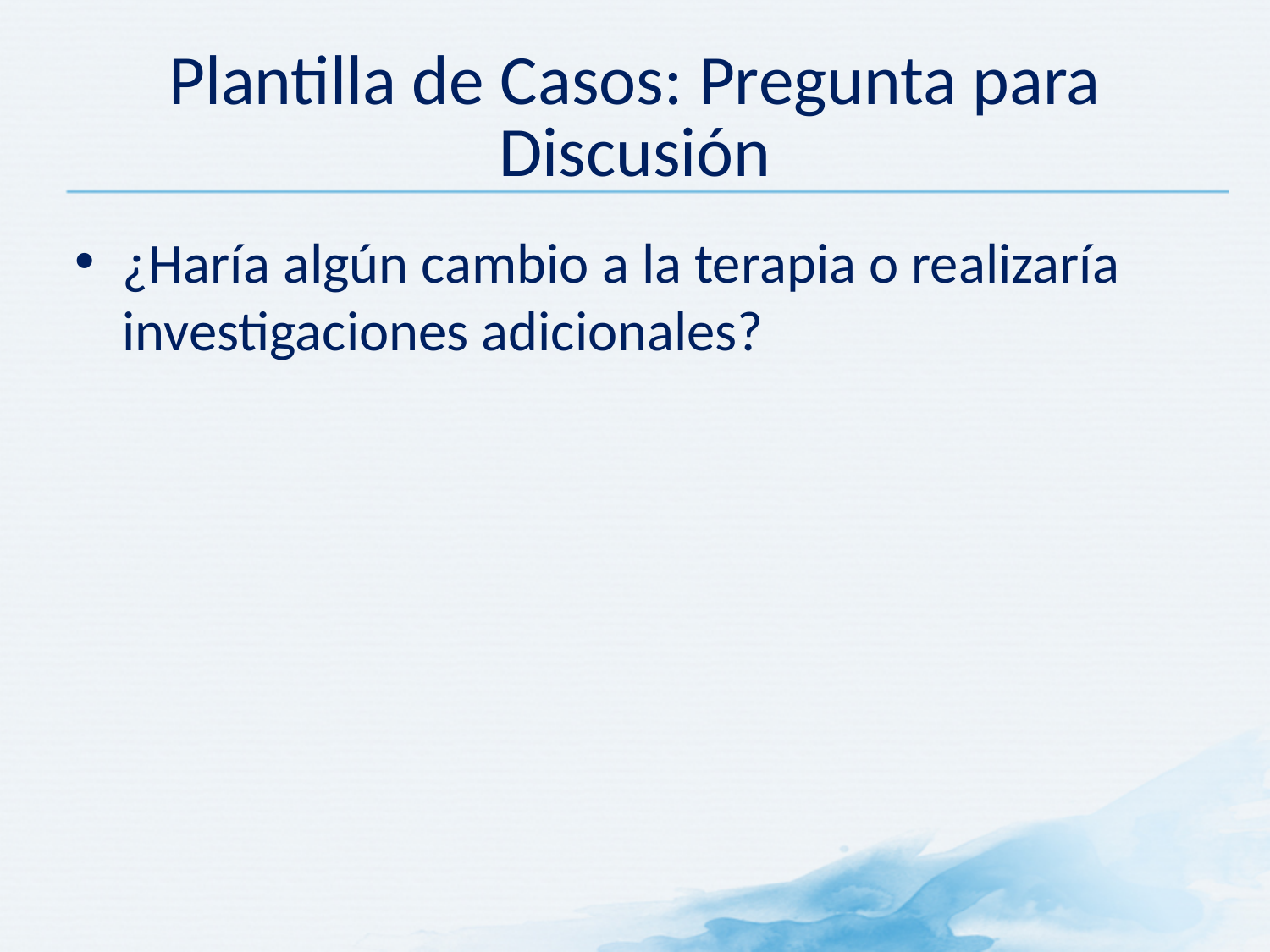

Plantilla de Casos: Pregunta para Discusión
¿Haría algún cambio a la terapia o realizaría investigaciones adicionales?